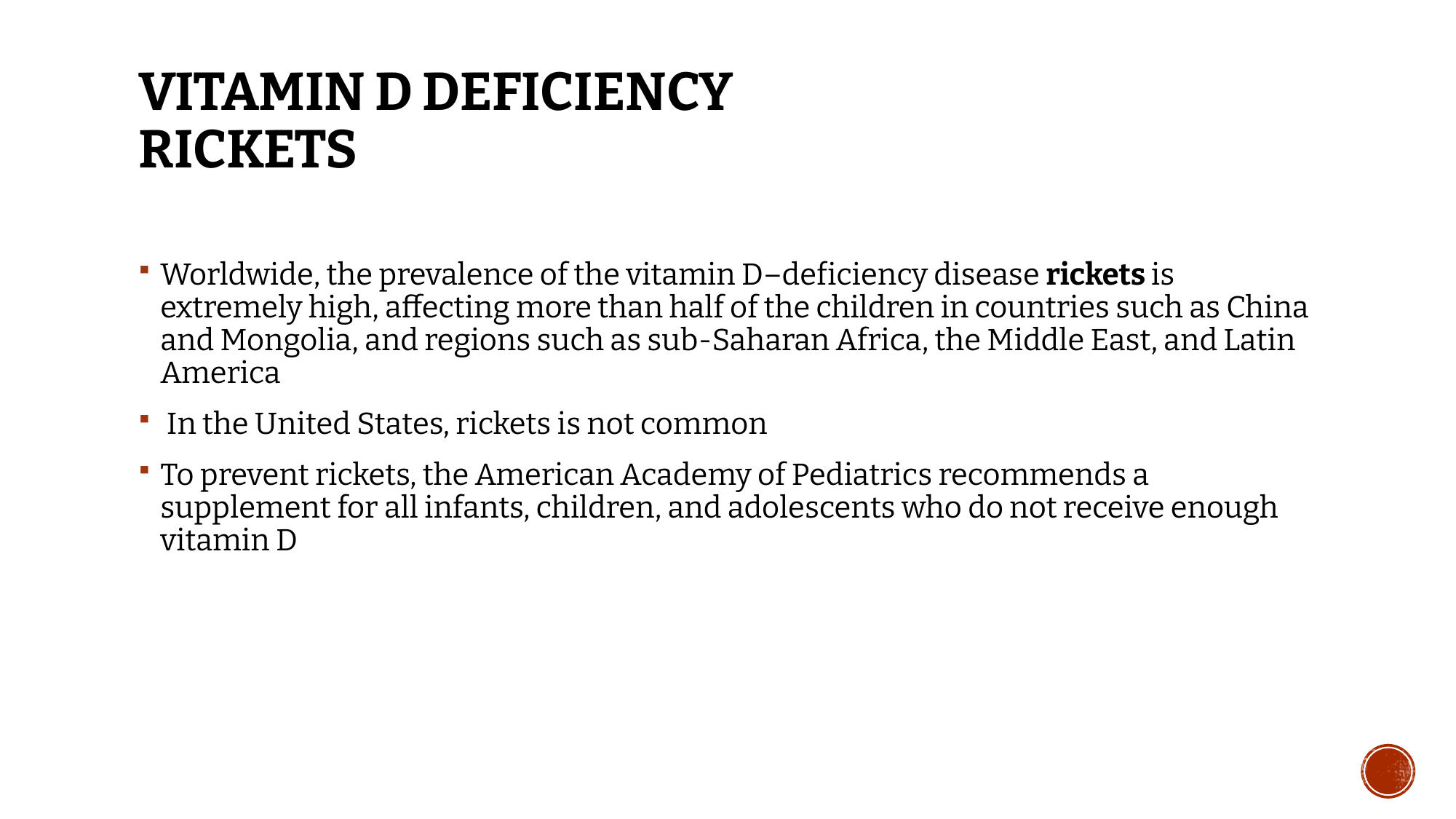

# Vitamin D Deficiency Rickets
Worldwide, the prevalence of the vitamin D–deficiency disease rickets is extremely high, affecting more than half of the children in countries such as China and Mongolia, and regions such as sub-Saharan Africa, the Middle East, and Latin America
 In the United States, rickets is not common
To prevent rickets, the American Academy of Pediatrics recommends a supplement for all infants, children, and adolescents who do not receive enough vitamin D